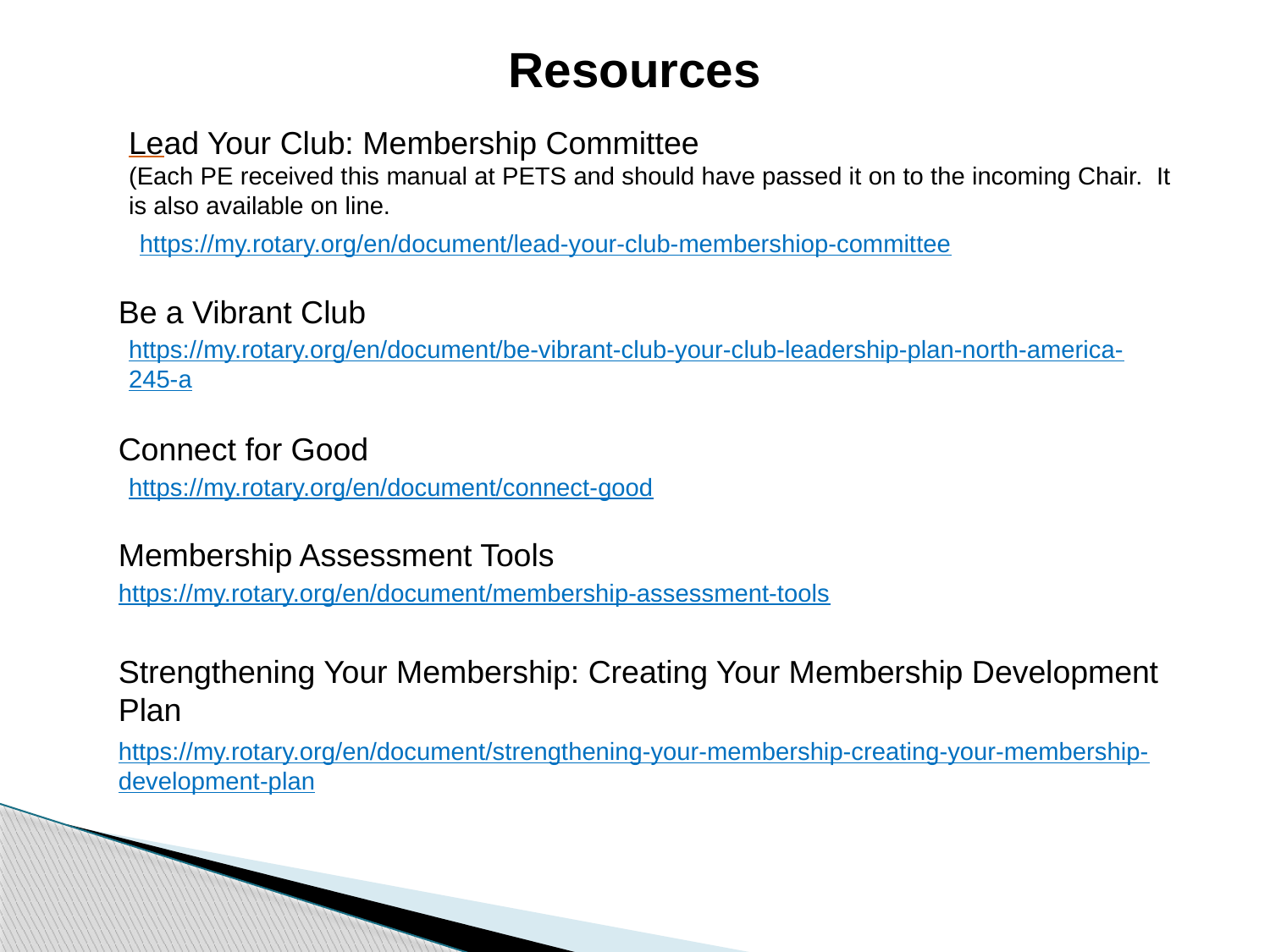

Resources

(Each PE received this manual at PETS and should have passed it on to the incoming Chair.  It is also available on line.
Lead Your Club: Membership Committee
https://my.rotary.org/en/document/lead-your-club-membershiop-committee
Be a Vibrant Club
https://my.rotary.org/en/document/be-vibrant-club-your-club-leadership-plan-north-america-245-a
Connect for Good
https://my.rotary.org/en/document/connect-good
Membership Assessment Tools
https://my.rotary.org/en/document/membership-assessment-tools
Strengthening Your Membership: Creating Your Membership Development Plan
https://my.rotary.org/en/document/strengthening-your-membership-creating-your-membership-development-plan